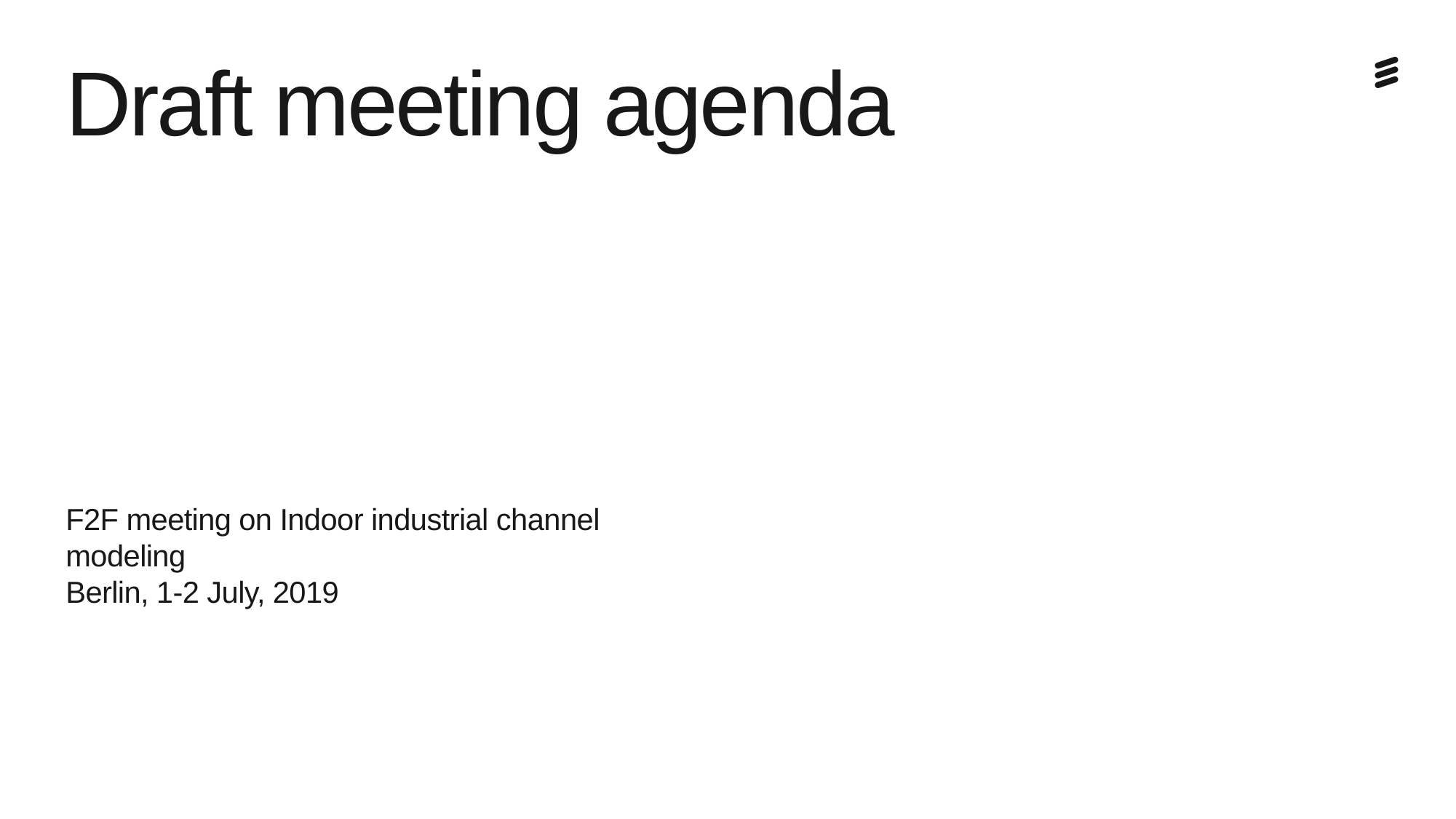

# Draft meeting agenda
F2F meeting on Indoor industrial channel modeling
Berlin, 1-2 July, 2019